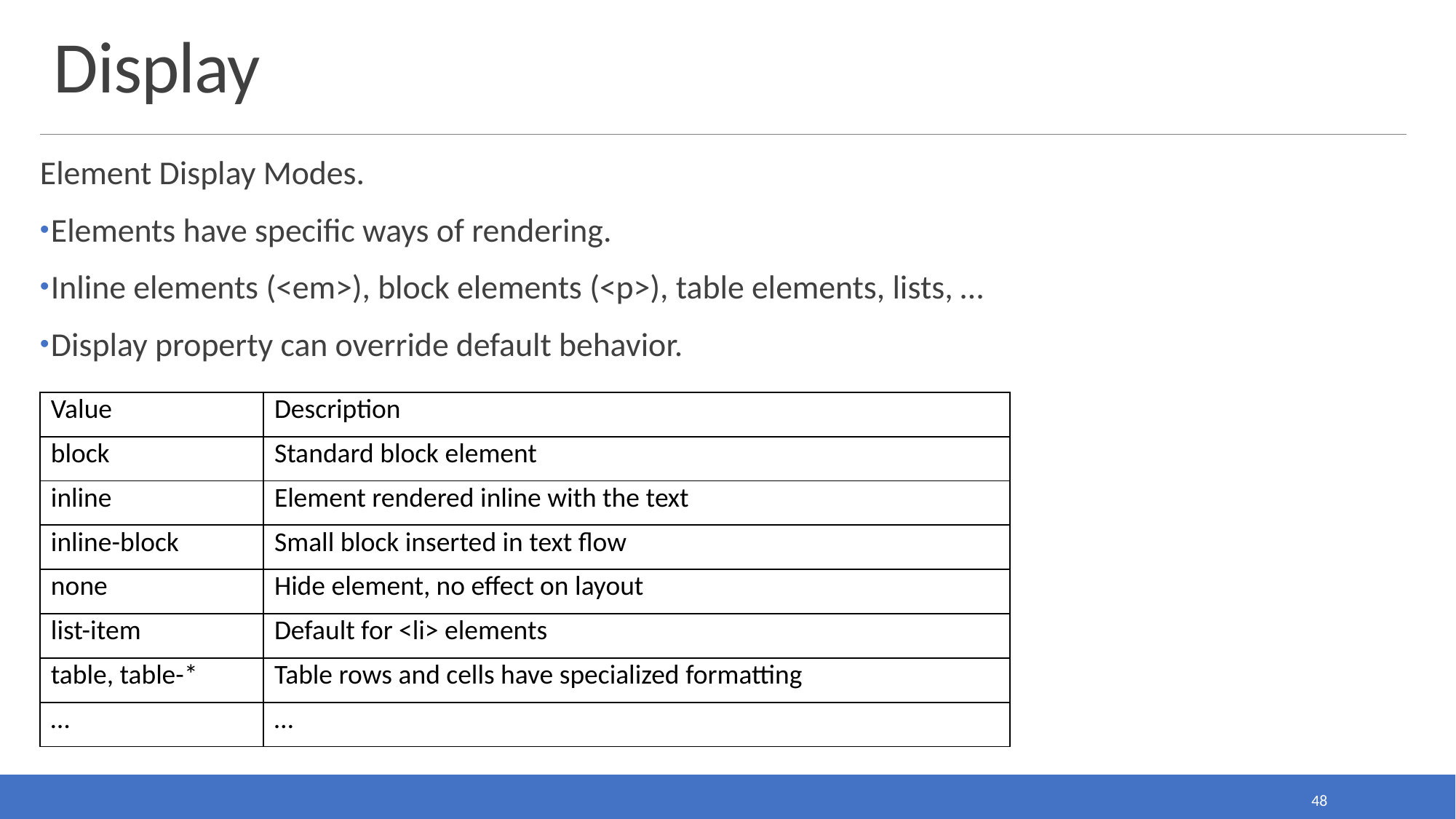

# Display
Element Display Modes.
Elements have specific ways of rendering.
Inline elements (<em>), block elements (<p>), table elements, lists, …
Display property can override default behavior.

| Value | Description |
| --- | --- |
| block | Standard block element |
| inline | Element rendered inline with the text |
| inline-block | Small block inserted in text flow |
| none | Hide element, no effect on layout |
| list-item | Default for <li> elements |
| table, table-\* | Table rows and cells have specialized formatting |
| … | … |
48